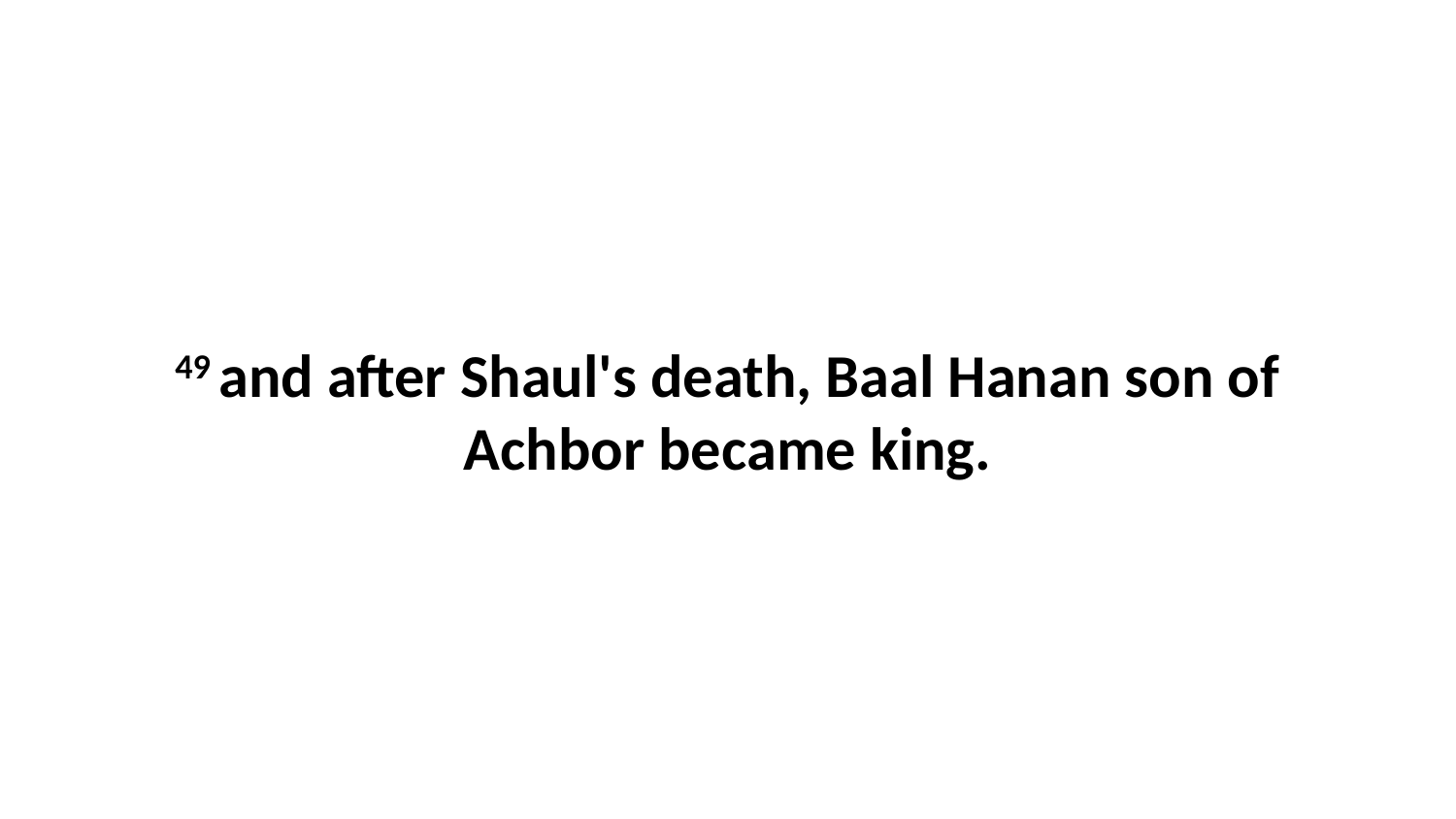

49 and after Shaul's death, Baal Hanan son of Achbor became king.